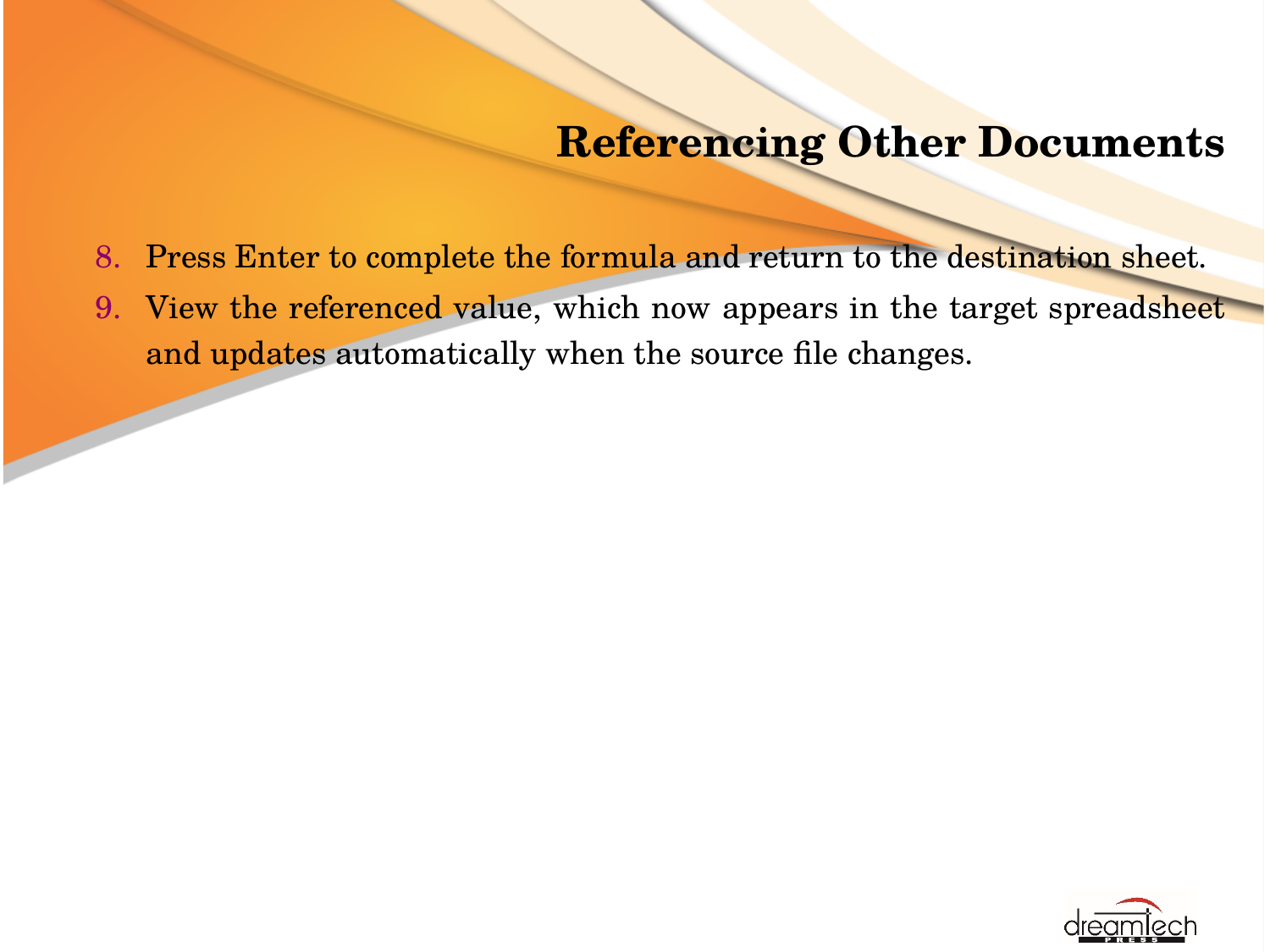

# Referencing Other Documents
Press Enter to complete the formula and return to the destination sheet.
View the referenced value, which now appears in the target spreadsheet and updates automatically when the source file changes.